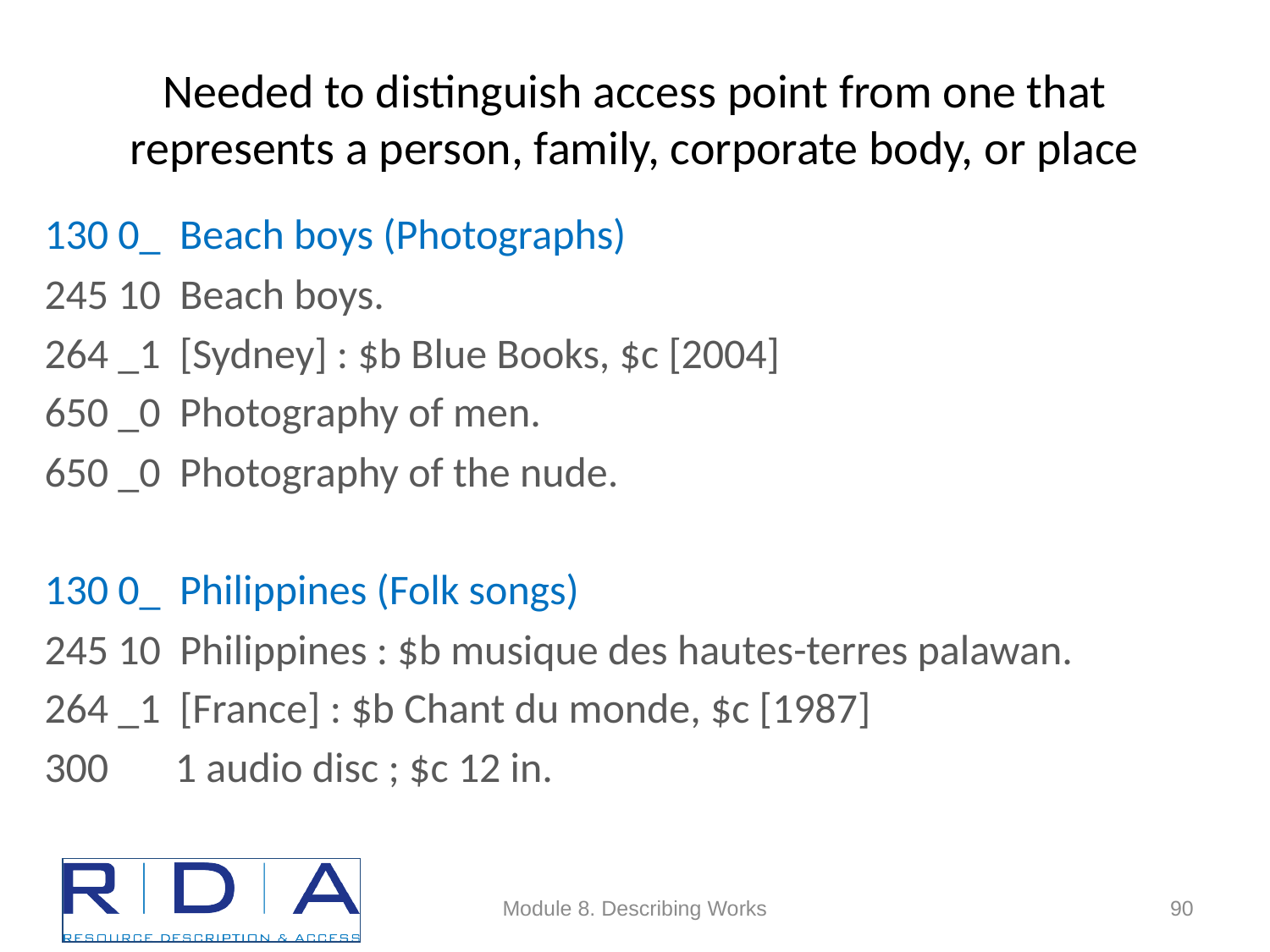

# Needed to distinguish access point from one that represents a person, family, corporate body, or place
130 0_  Beach boys (Photographs)
245 10  Beach boys.
264 _1  [Sydney] : $b Blue Books, $c [2004]
650 _0  Photography of men.
650 _0  Photography of the nude.

130 0_  Philippines (Folk songs)
245 10  Philippines : $b musique des hautes-terres palawan.
264 _1  [France] : $b Chant du monde, $c [1987]
300       1 audio disc ; $c 12 in.
Module 8. Describing Works
90